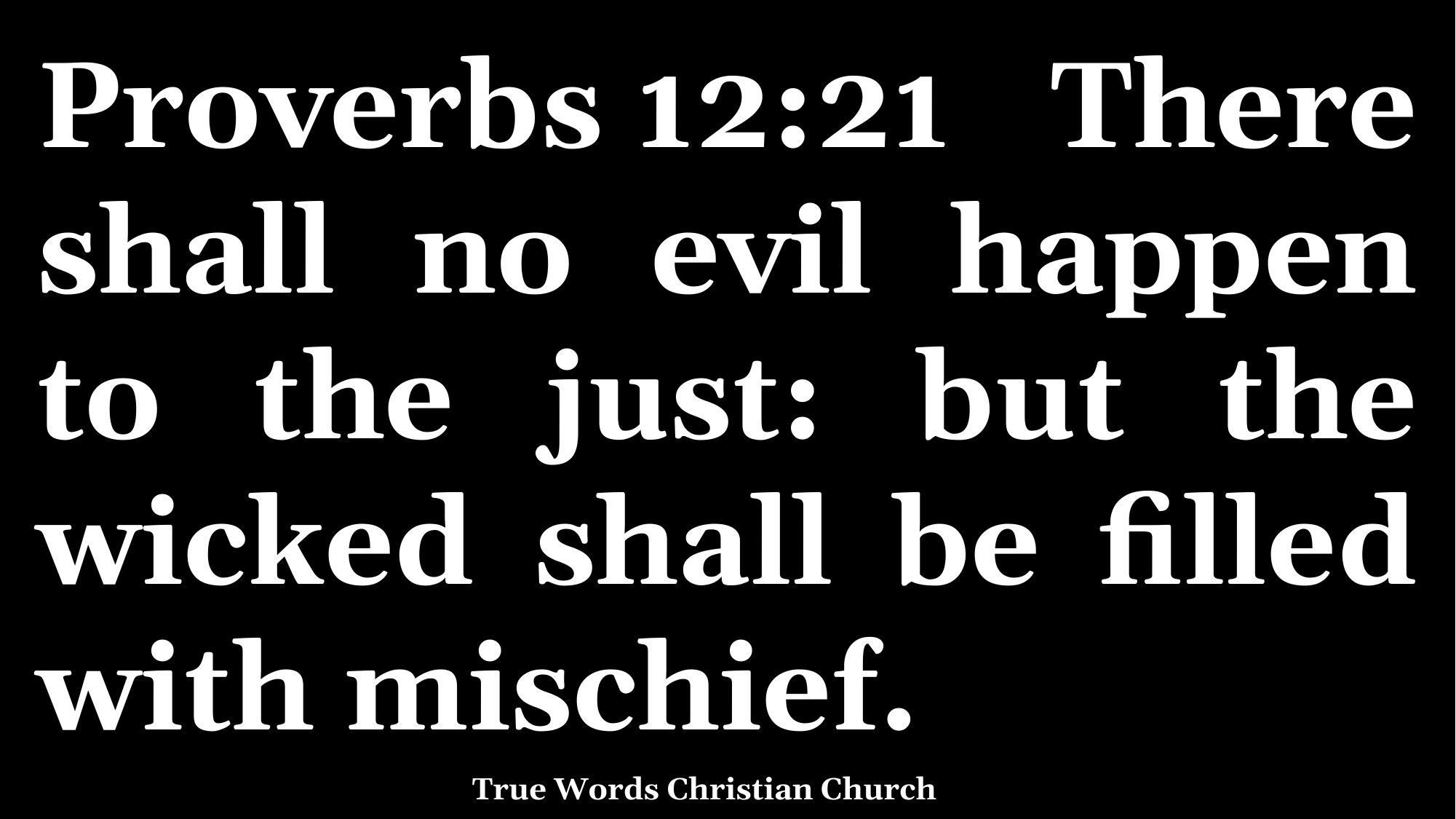

Proverbs 12:21   There shall no evil happen to the just: but the wicked shall be filled with mischief.
True Words Christian Church